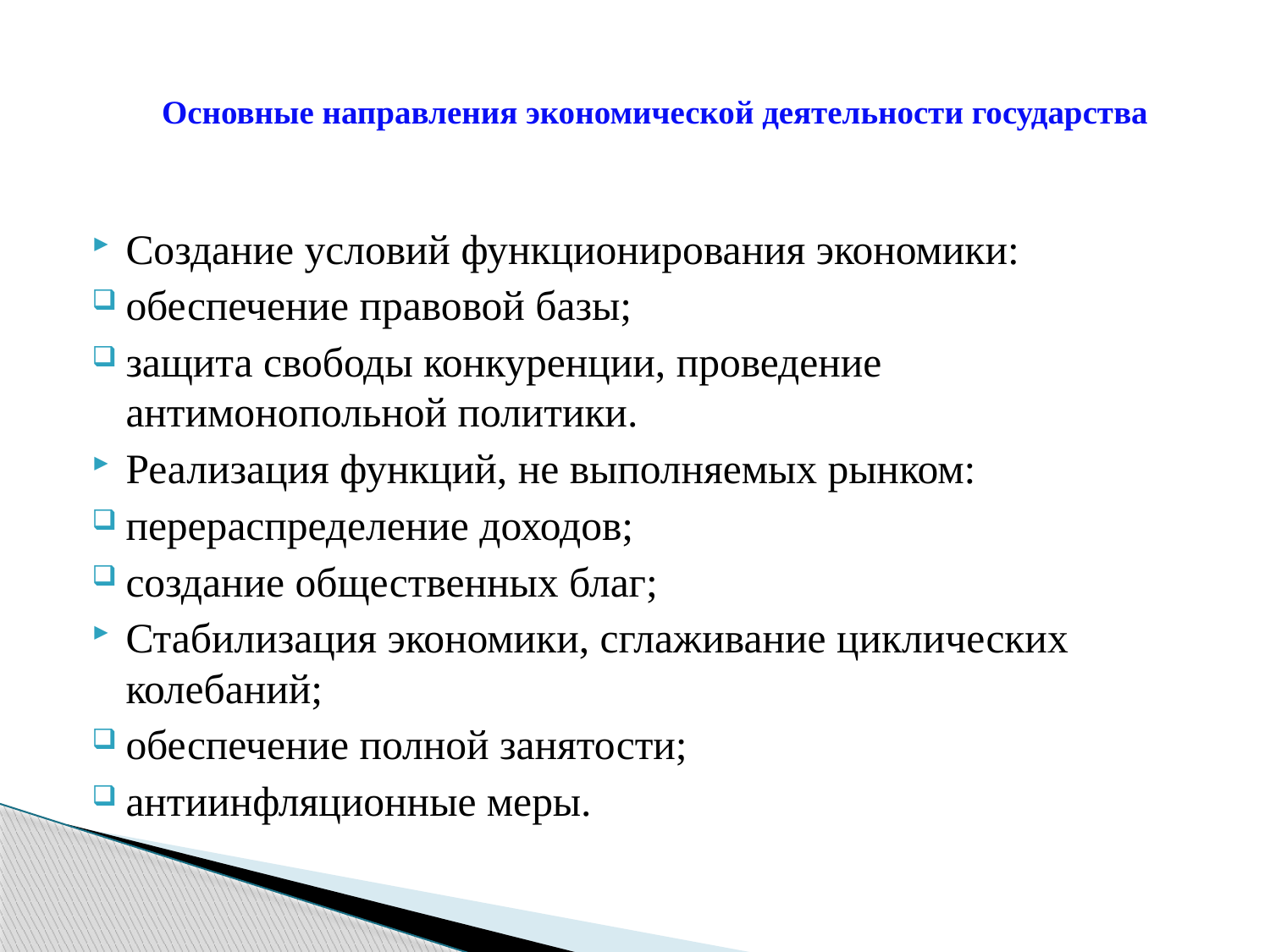

# Основные направления экономической деятельности государства
Создание условий функционирования экономики:
обеспечение правовой базы;
защита свободы конкуренции, проведение антимонопольной политики.
Реализация функций, не выполняемых рынком:
перераспределение доходов;
создание общественных благ;
Стабилизация экономики, сглаживание циклических колебаний;
обеспечение полной занятости;
антиинфляционные меры.